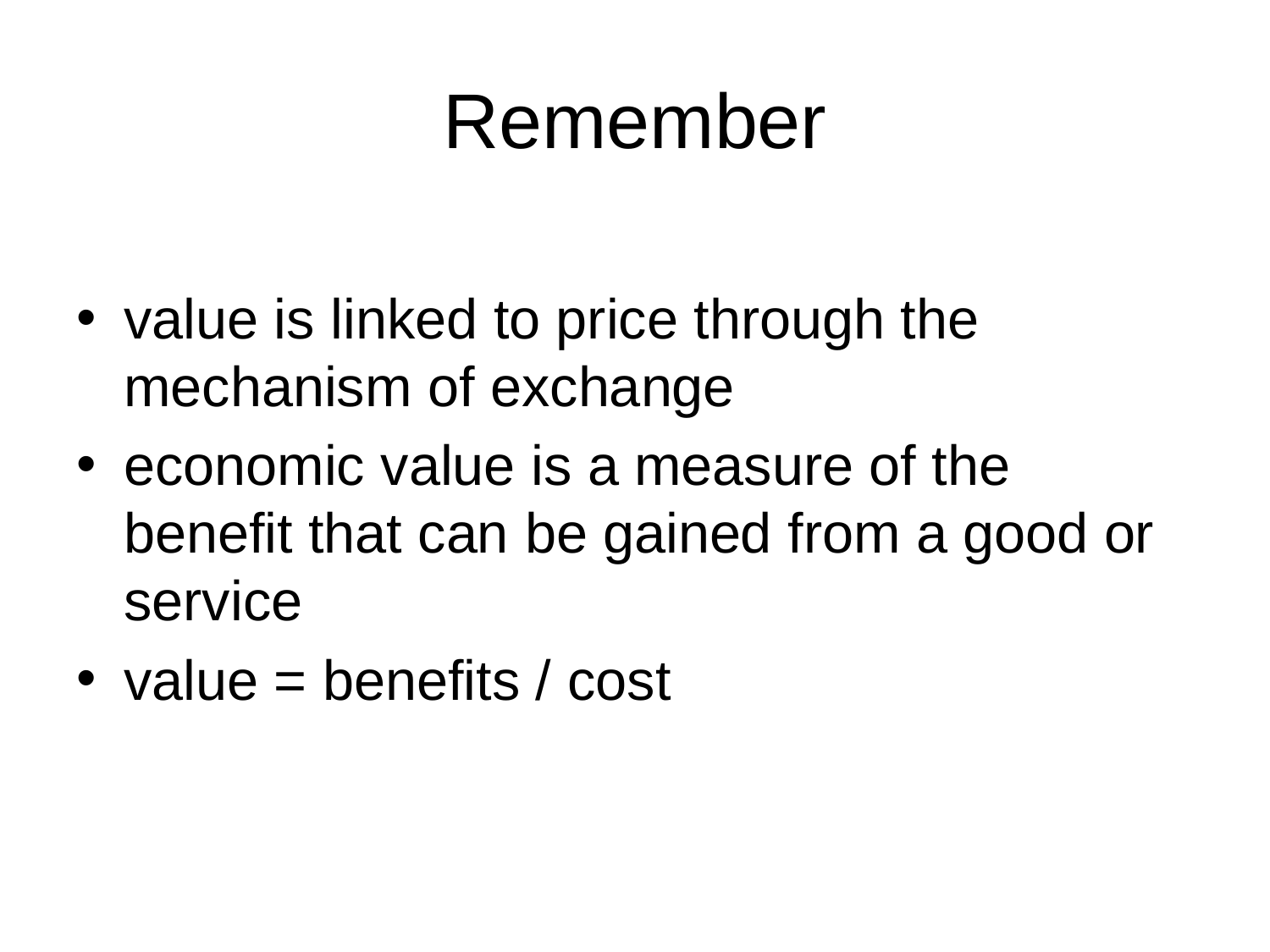

# Remember
value is linked to price through the mechanism of exchange
economic value is a measure of the benefit that can be gained from a good or service
value = benefits / cost